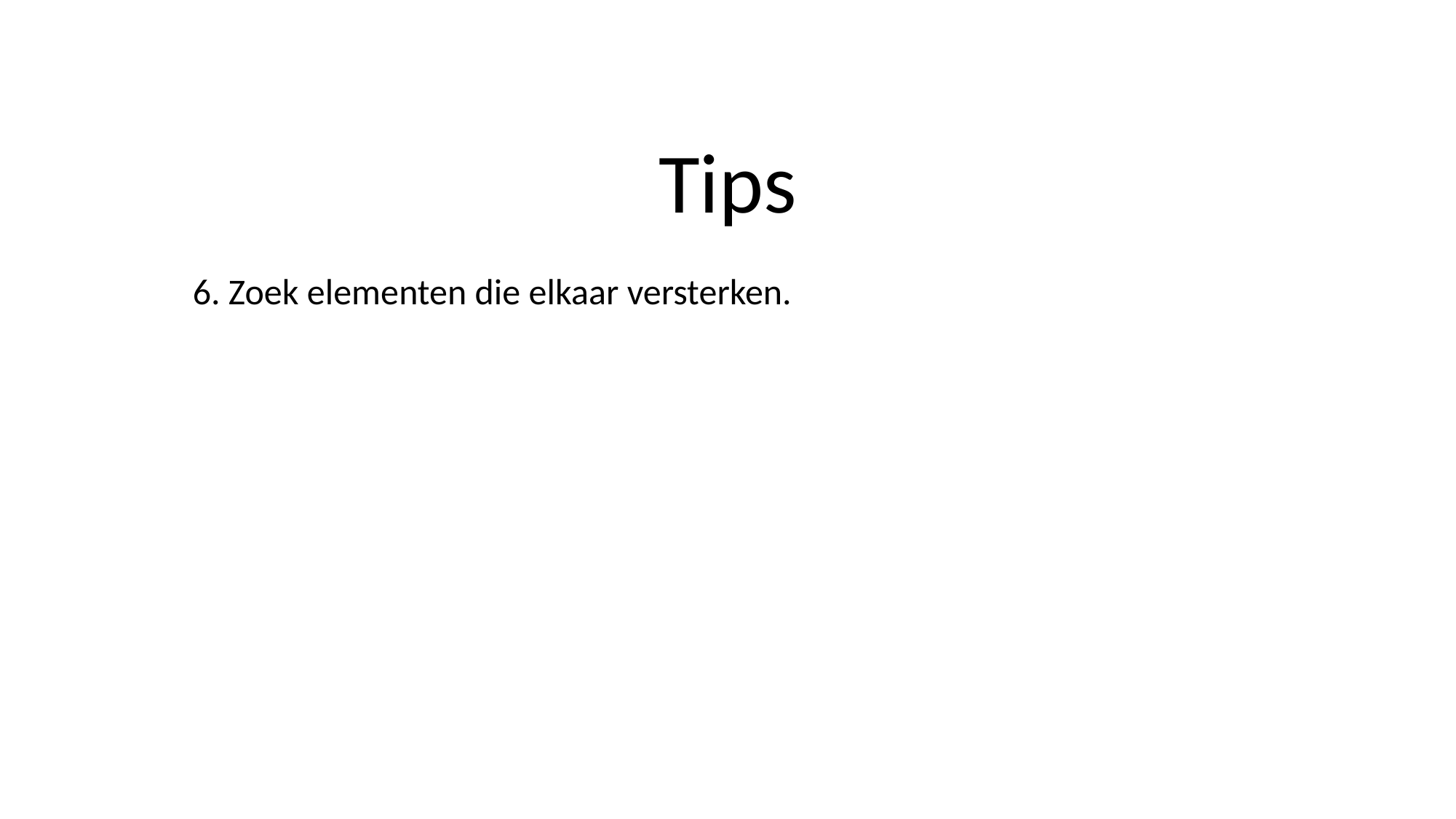

# Tips
6. Zoek elementen die elkaar versterken.